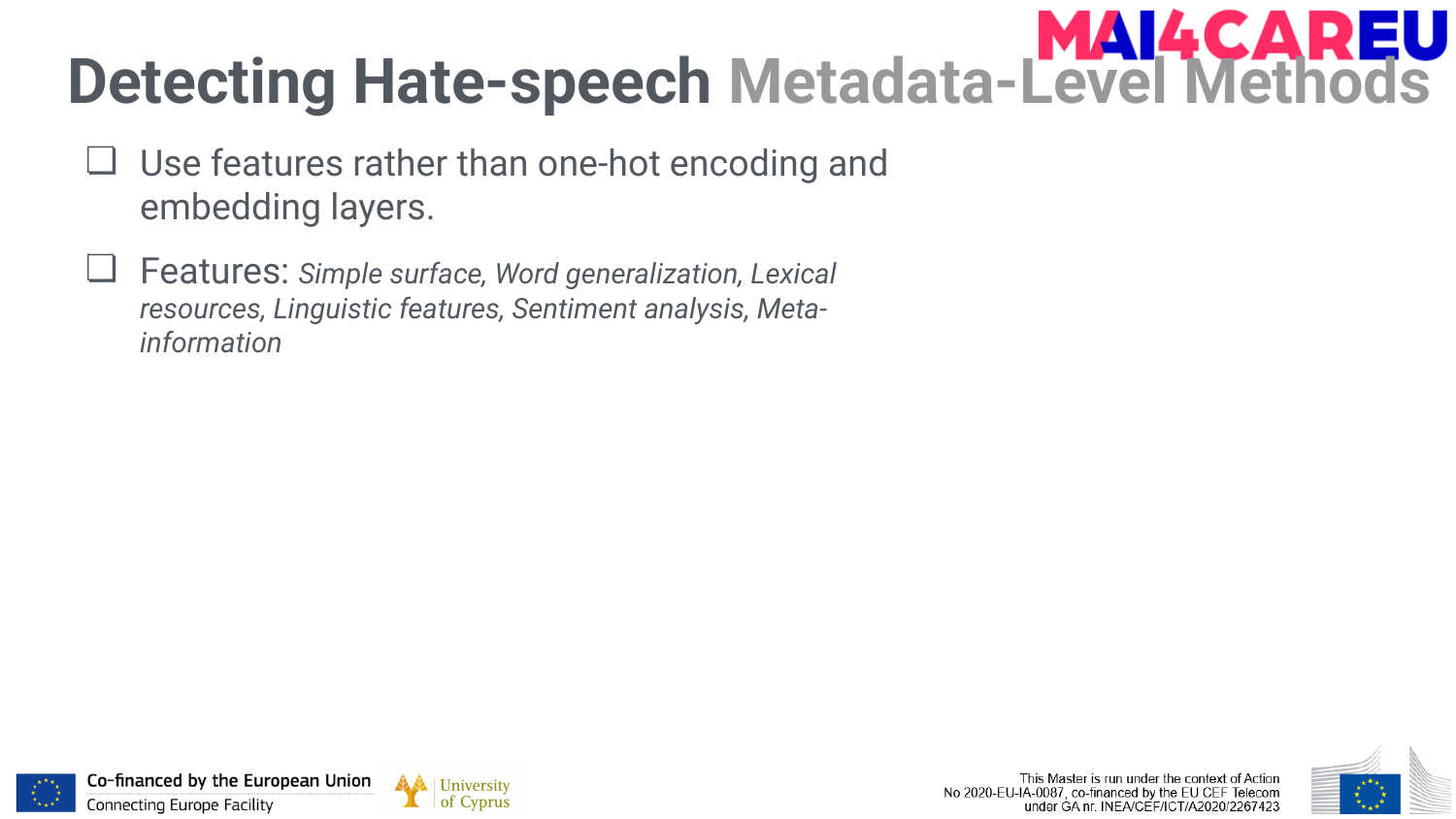

# Detecting Hate-speech Metadata-Level Methods
Use features rather than one-hot encoding and embedding layers.
Features: Simple surface, Word generalization, Lexical resources, Linguistic features, Sentiment analysis, Meta-information